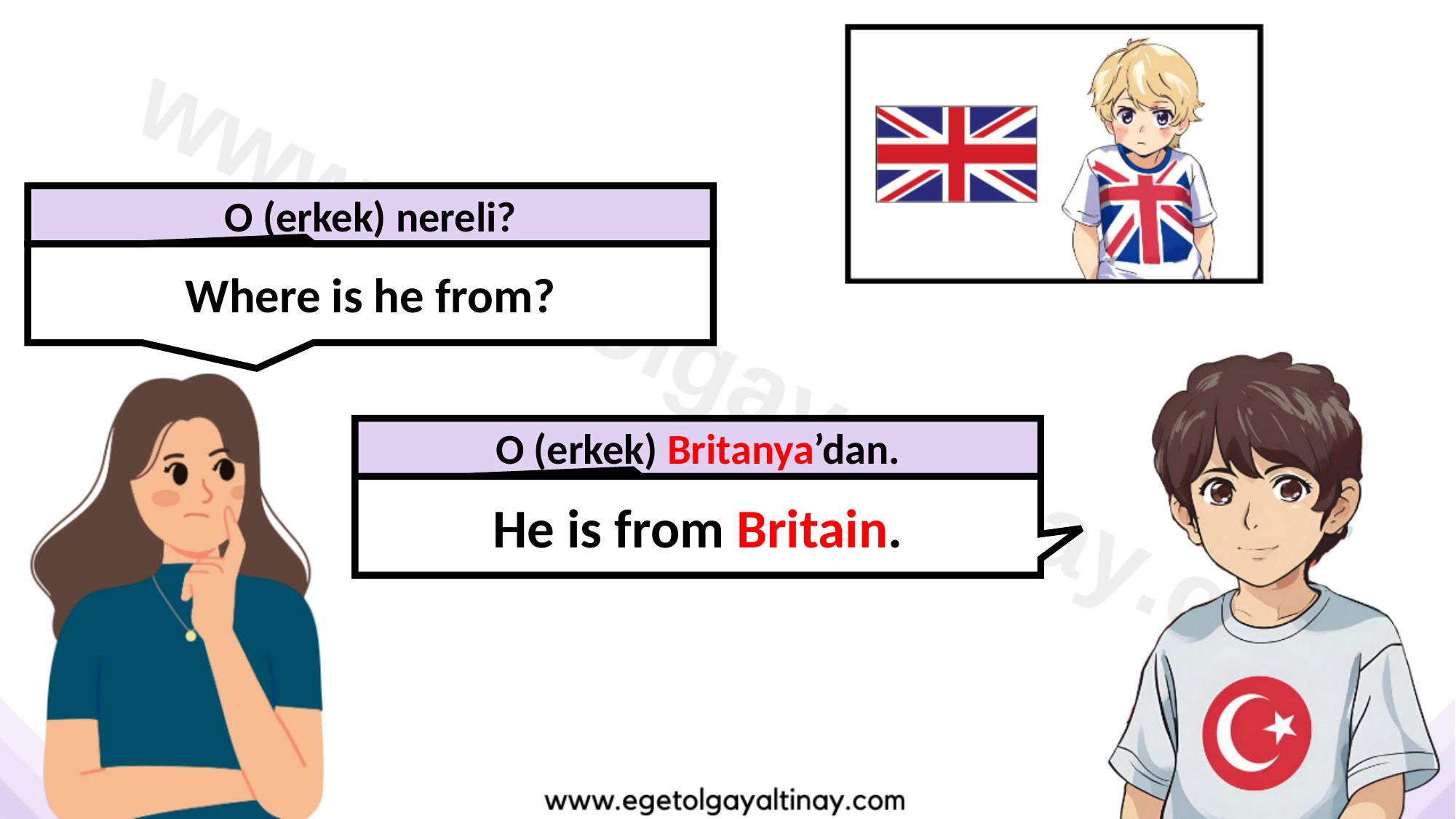

O (erkek) nereli?
Where is he from?
O (erkek) Britanya’dan.
He is from Britain.